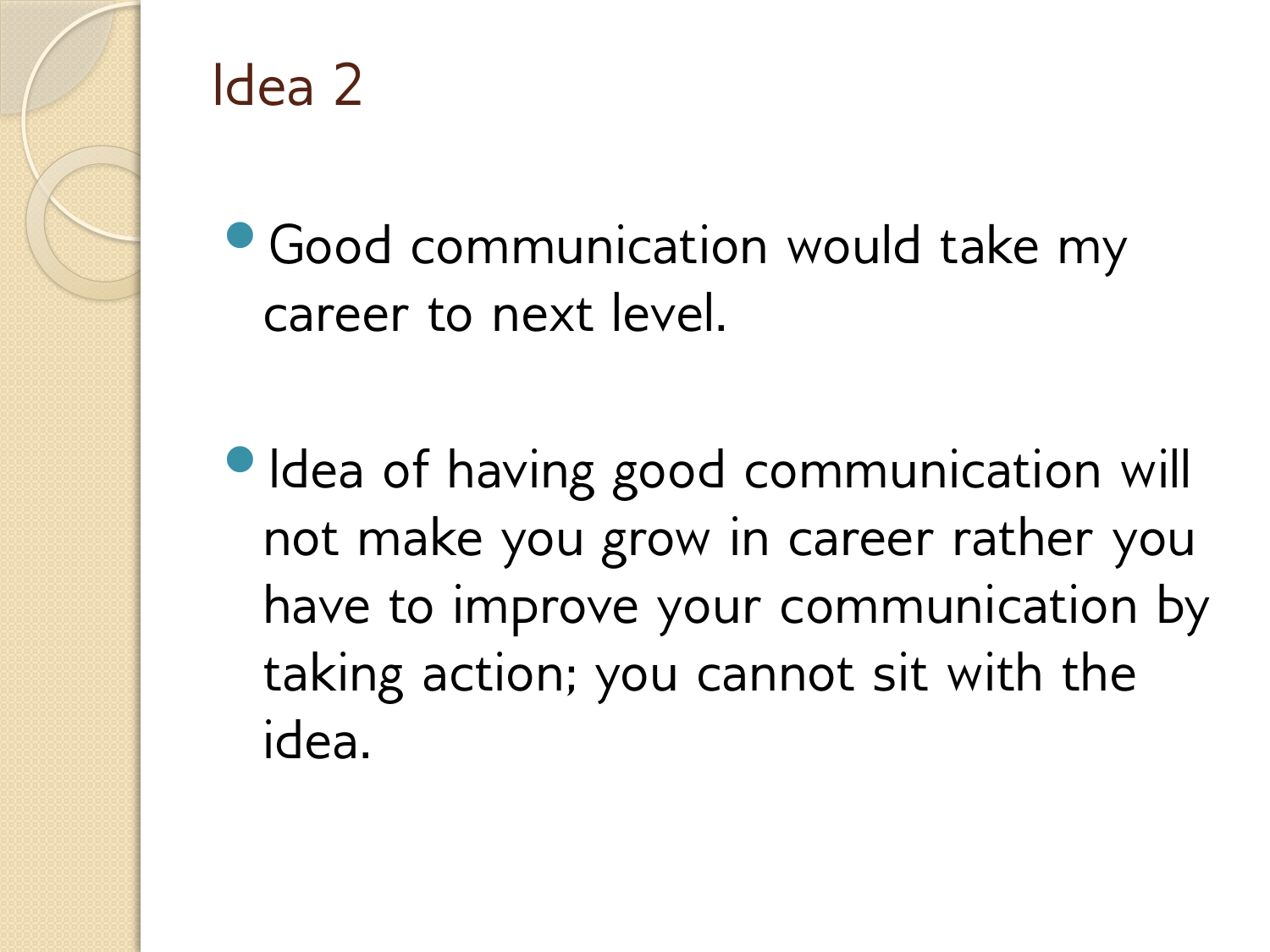

# Idea 2
Good communication would take my career to next level.

Idea of having good communication will not make you grow in career rather you have to improve your communication by taking action; you cannot sit with the idea.